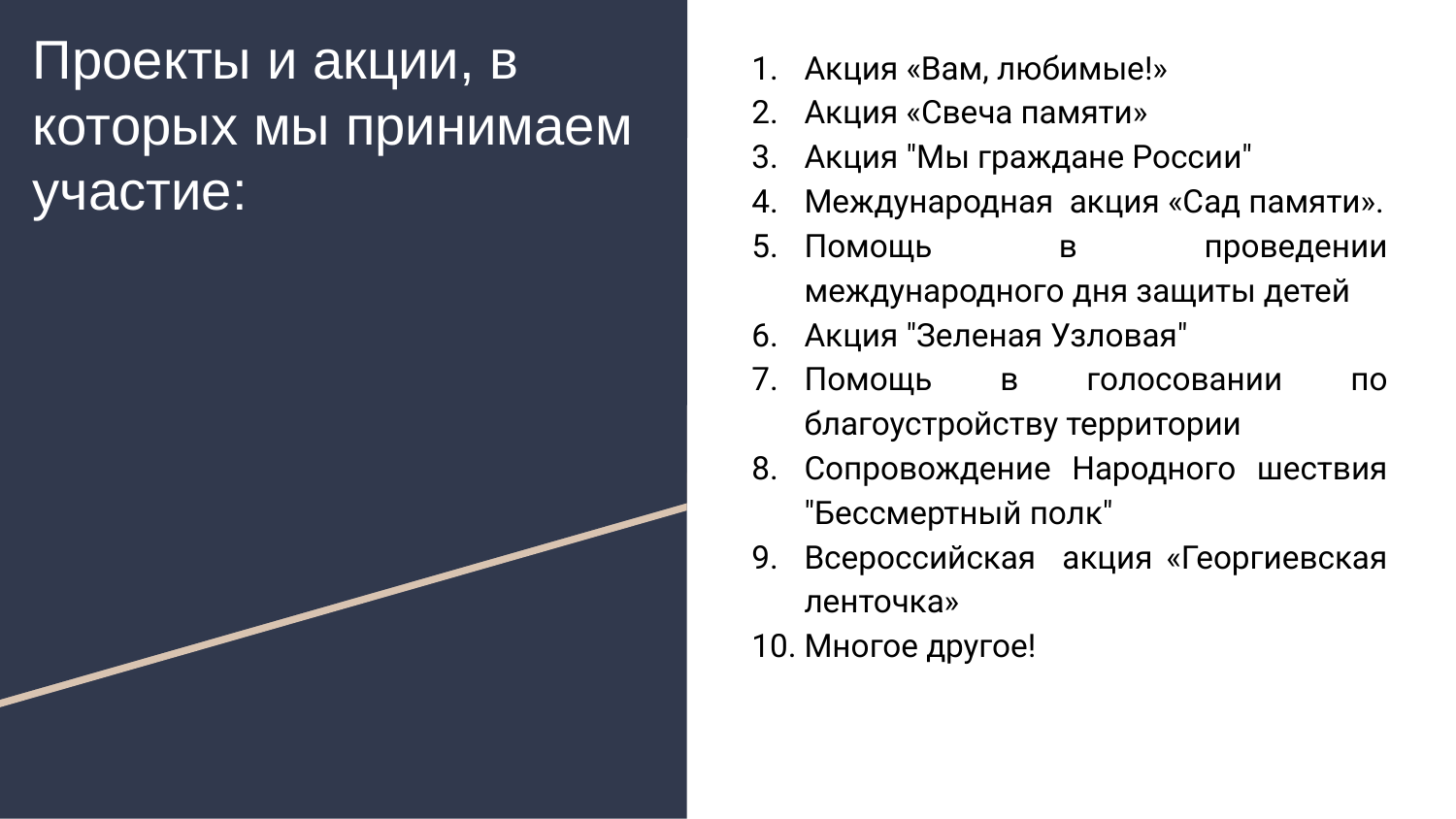

# Проекты и акции, в которых мы принимаем участие:
Акция «Вам, любимые!»
Акция «Свеча памяти»
Акция "Мы граждане России"
Международная  акция «Сад памяти».
Помощь в проведении международного дня защиты детей
Акция "Зеленая Узловая"
Помощь в голосовании по благоустройству территории
Сопровождение Народного шествия "Бессмертный полк"
Всероссийская  акция «Георгиевская ленточка»
Многое другое!